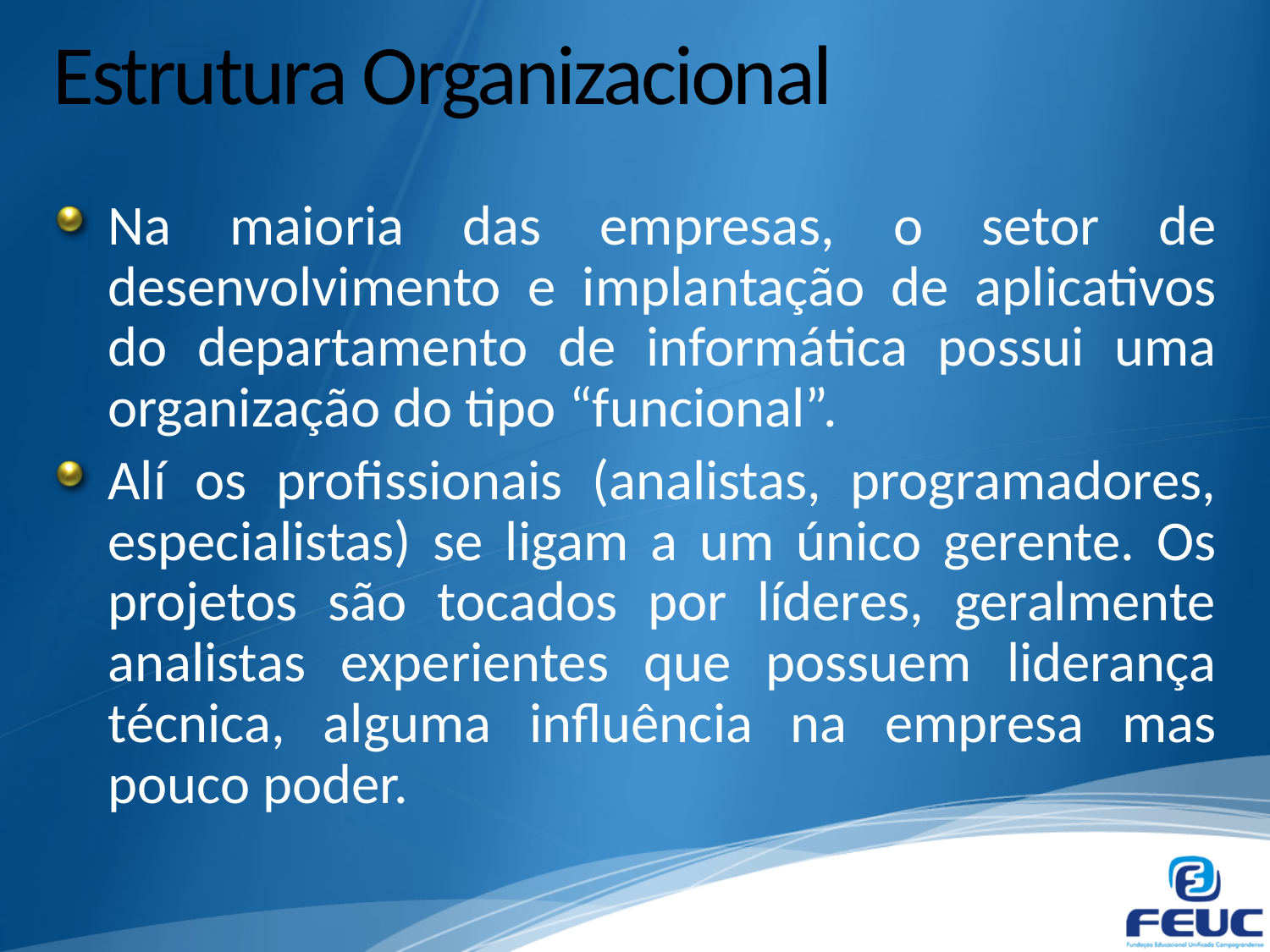

# Estrutura Organizacional
Na maioria das empresas, o setor de desenvolvimento e implantação de aplicativos do departamento de informática possui uma organização do tipo “funcional”.
Alí os profissionais (analistas, programadores, especialistas) se ligam a um único gerente. Os projetos são tocados por líderes, geralmente analistas experientes que possuem liderança técnica, alguma influência na empresa mas pouco poder.